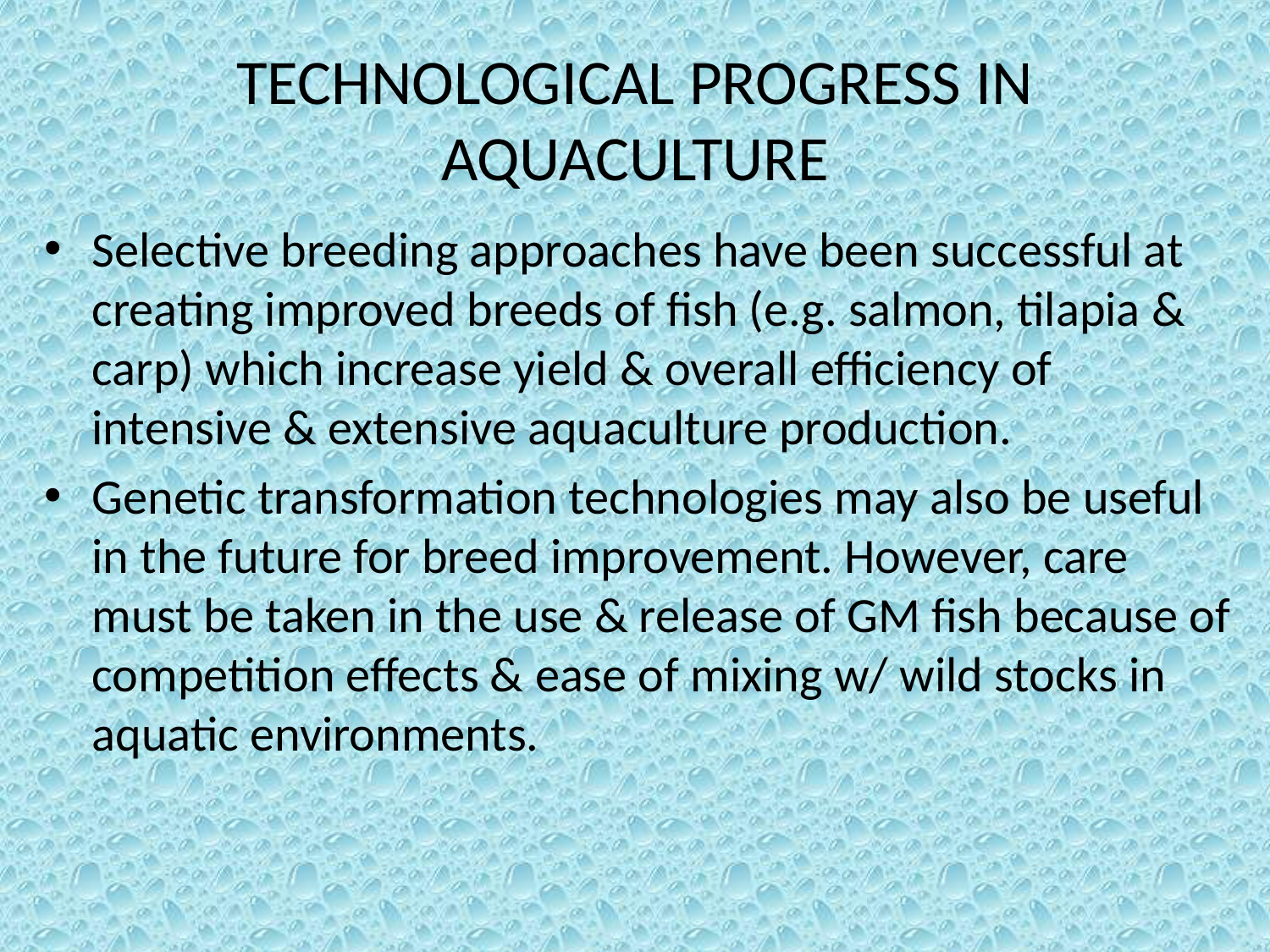

# TECHNOLOGICAL PROGRESS IN AQUACULTURE
Selective breeding approaches have been successful at creating improved breeds of fish (e.g. salmon, tilapia & carp) which increase yield & overall efficiency of intensive & extensive aquaculture production.
Genetic transformation technologies may also be useful in the future for breed improvement. However, care must be taken in the use & release of GM fish because of competition effects & ease of mixing w/ wild stocks in aquatic environments.